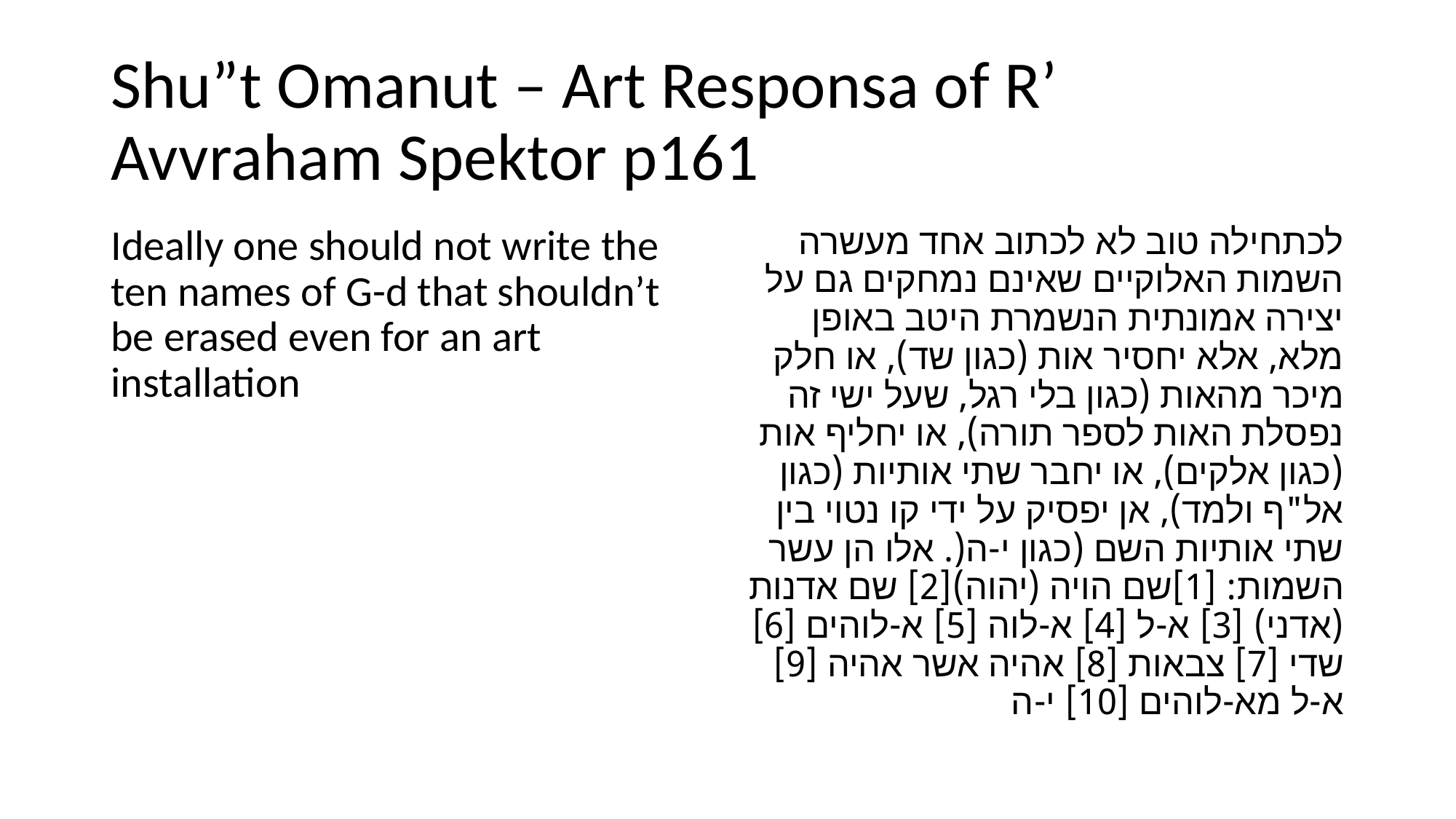

# Shu”t Omanut – Art Responsa of R’ Avvraham Spektor p161
Ideally one should not write the ten names of G-d that shouldn’t be erased even for an art installation
לכתחילה טוב לא לכתוב אחד מעשרה השמות האלוקיים שאינם נמחקים גם על יצירה אמונתית הנשמרת היטב באופן מלא, אלא יחסיר אות (כגון שד), או חלק מיכר מהאות (כגון בלי רגל, שעל ישי זה נפסלת האות לספר תורה), או יחליף אות (כגון אלקים), או יחבר שתי אותיות (כגון אל"ף ולמד), אן יפסיק על ידי קו נטוי בין שתי אותיות השם (כגון י-ה(. אלו הן עשר השמות: [1]שם הויה (יהוה)[2] שם אדנות (אדני) [3] א-ל [4] א-לוה [5] א-לוהים [6] שדי [7] צבאות [8] אהיה אשר אהיה [9] א-ל מא-לוהים [10] י-ה